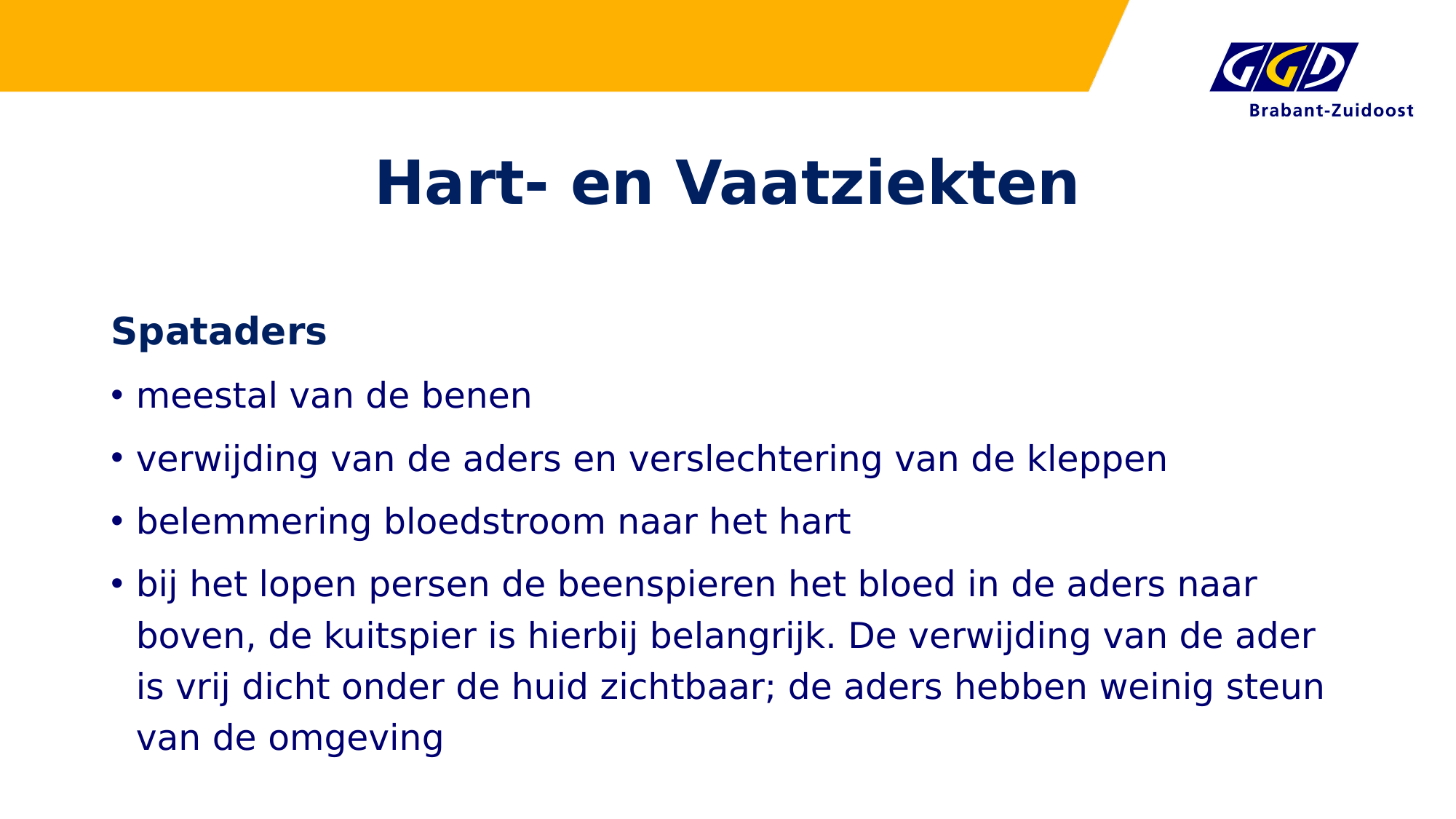

# Hart- en Vaatziekten
Spataders
meestal van de benen
verwijding van de aders en verslechtering van de kleppen
belemmering bloedstroom naar het hart
bij het lopen persen de beenspieren het bloed in de aders naar boven, de kuitspier is hierbij belangrijk. De verwijding van de ader is vrij dicht onder de huid zichtbaar; de aders hebben weinig steun van de omgeving